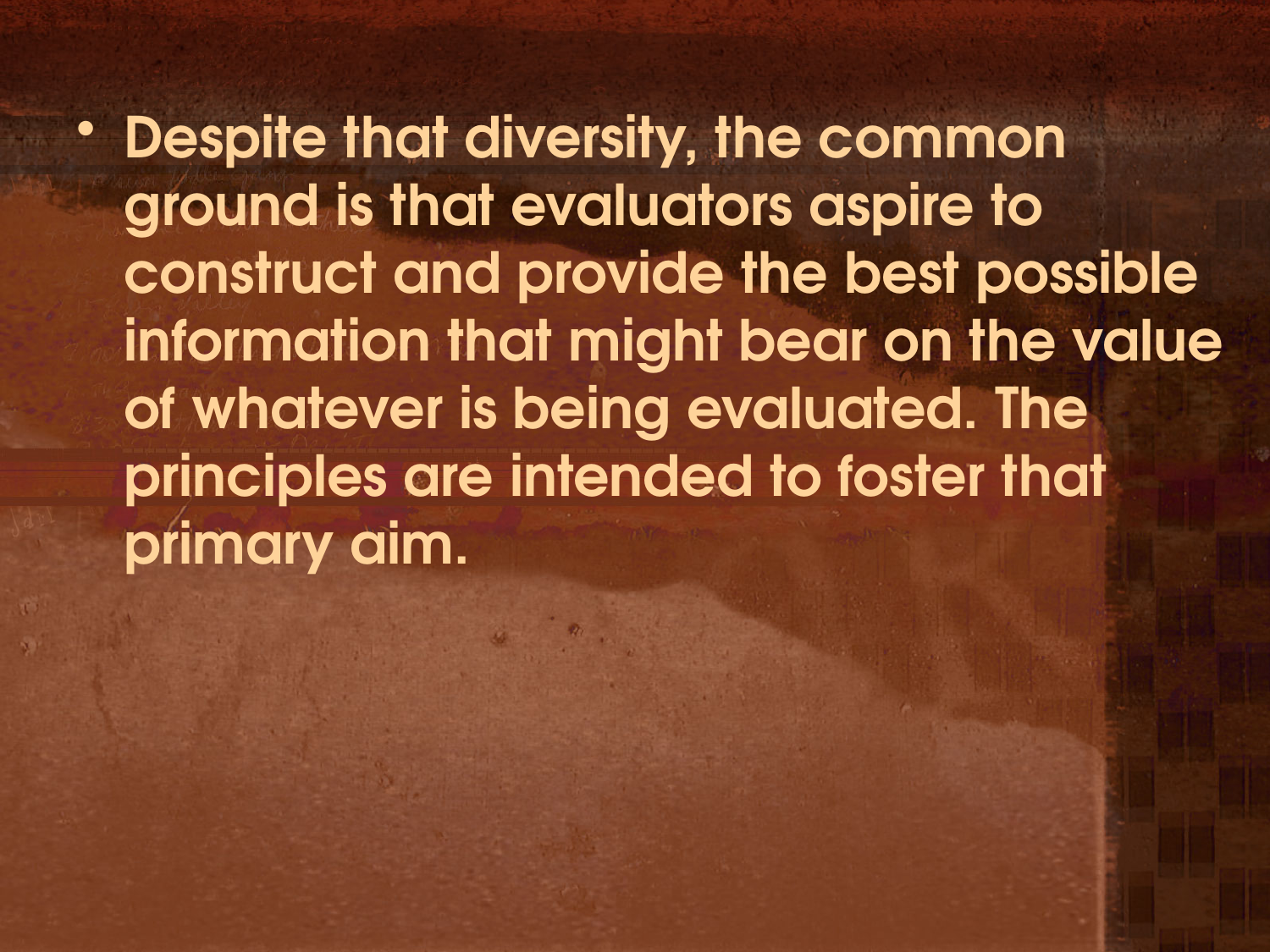

Despite that diversity, the common ground is that evaluators aspire to construct and provide the best possible information that might bear on the value of whatever is being evaluated. The principles are intended to foster that primary aim.